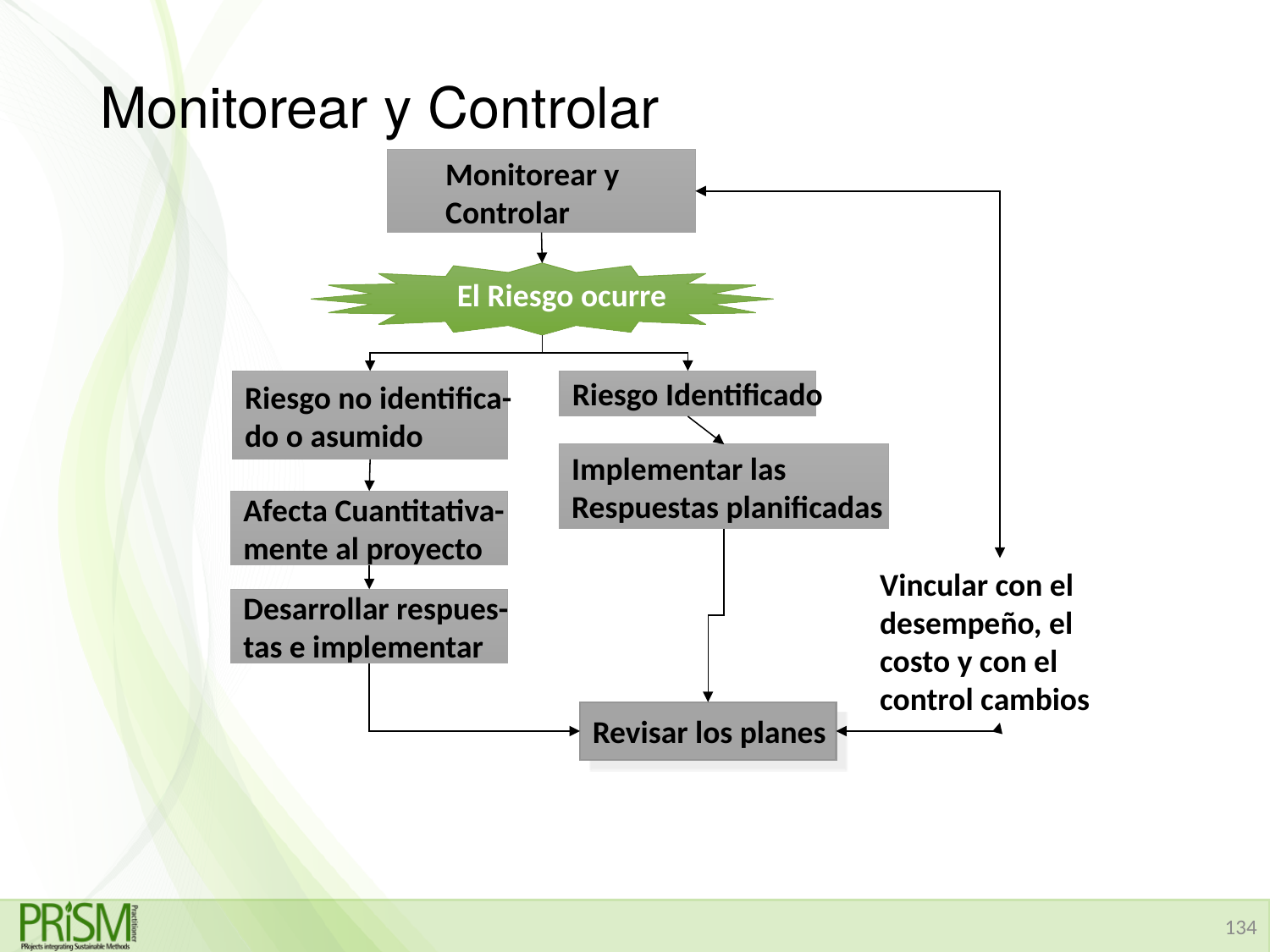

# Monitorear y Controlar
Monitorear y Controlar

El Riesgo ocurre
Riesgo Identificado
Riesgo no identifica-
do o asumido
Implementar las
Respuestas planificadas
Afecta Cuantitativa-
mente al proyecto
Vincular con el
desempeño, el costo y con el control cambios
Desarrollar respues-
tas e implementar
Revisar los planes
134